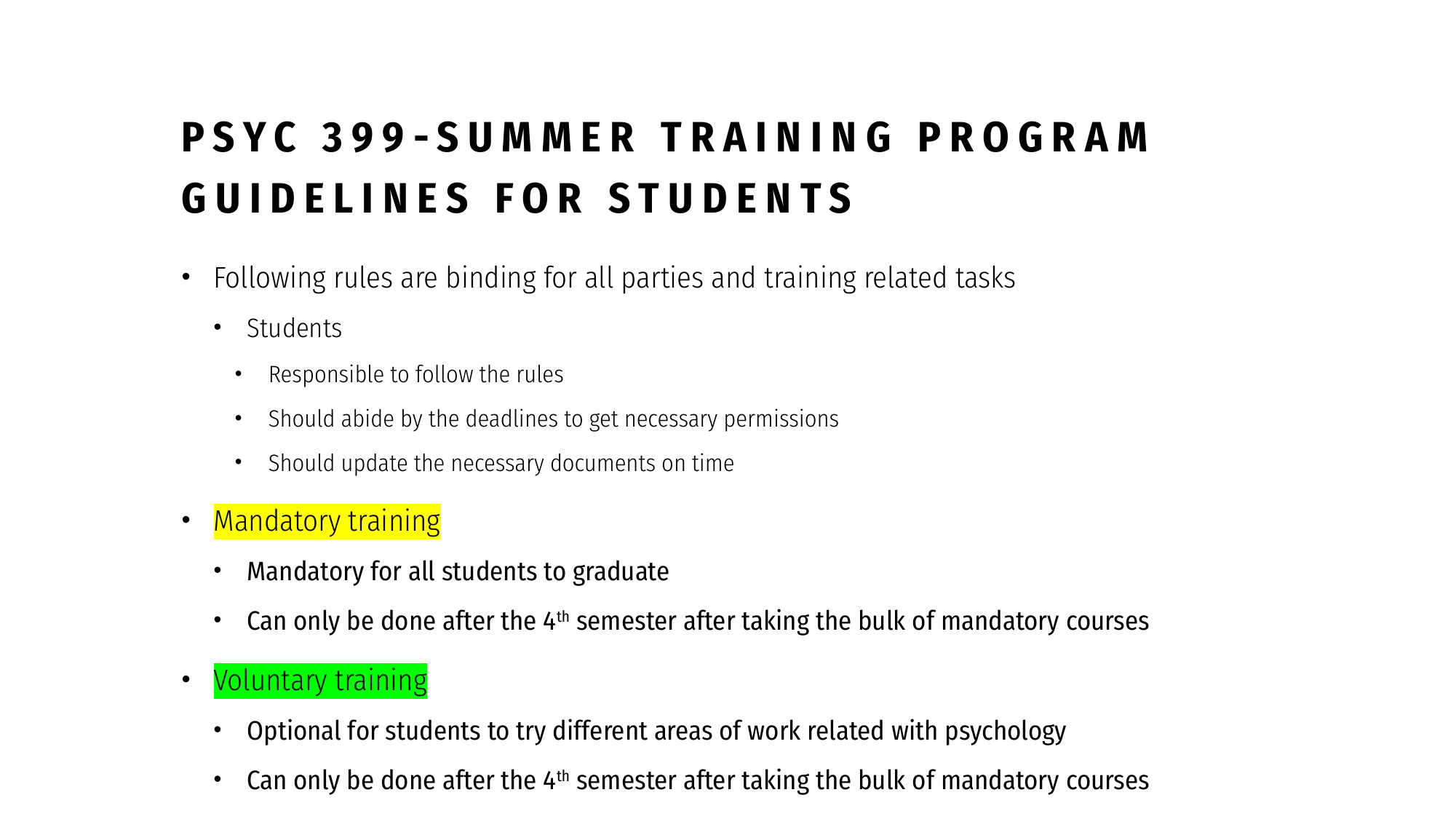

# Psyc 399-summer training program guıdelınes for students
Following rules are binding for all parties and training related tasks
Students
Responsible to follow the rules
Should abide by the deadlines to get necessary permissions
Should update the necessary documents on time
Mandatory training
Mandatory for all students to graduate
Can only be done after the 4th semester after taking the bulk of mandatory courses
Voluntary training
Optional for students to try different areas of work related with psychology
Can only be done after the 4th semester after taking the bulk of mandatory courses